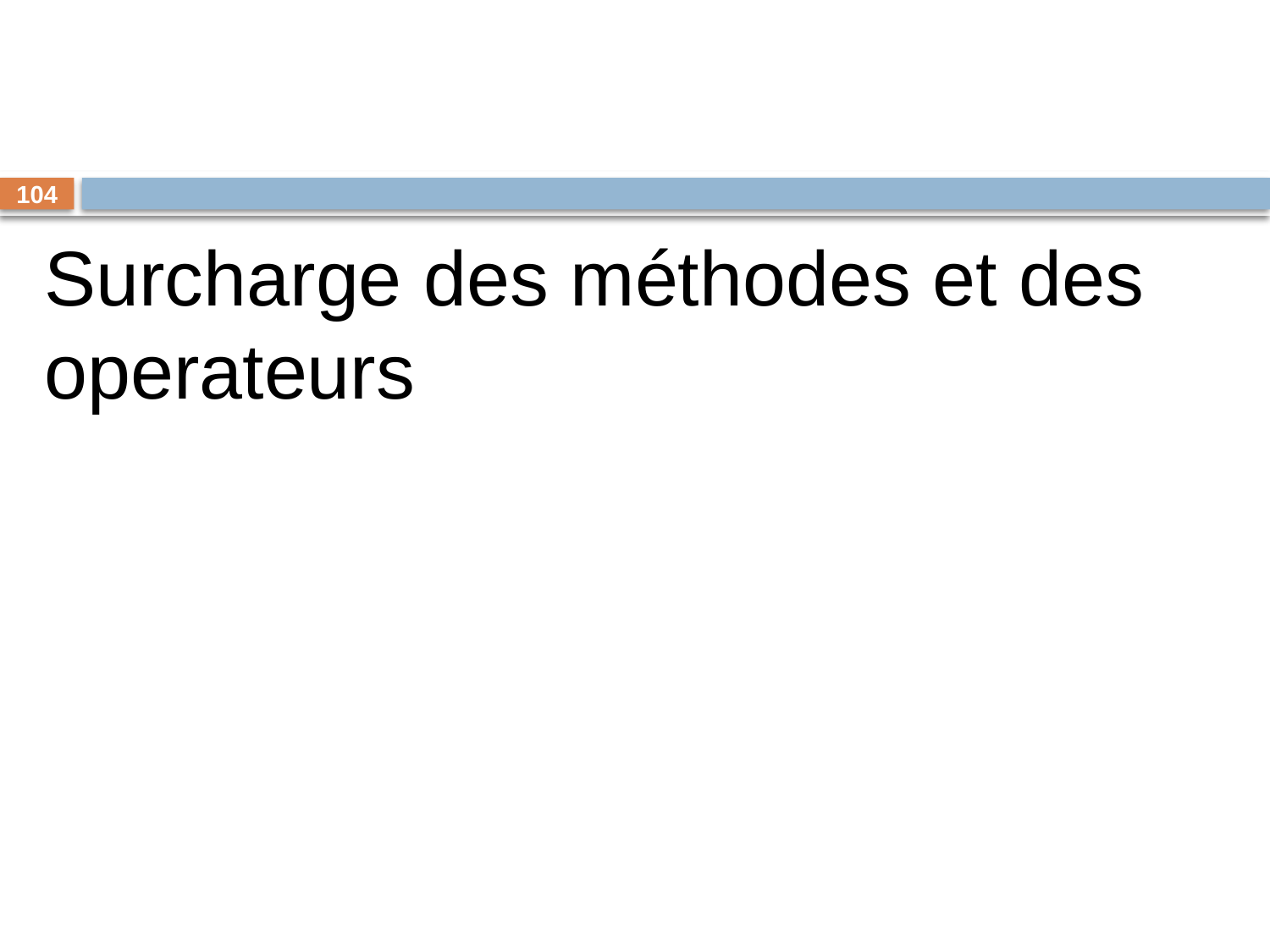

#
104
Surcharge des méthodes et des operateurs